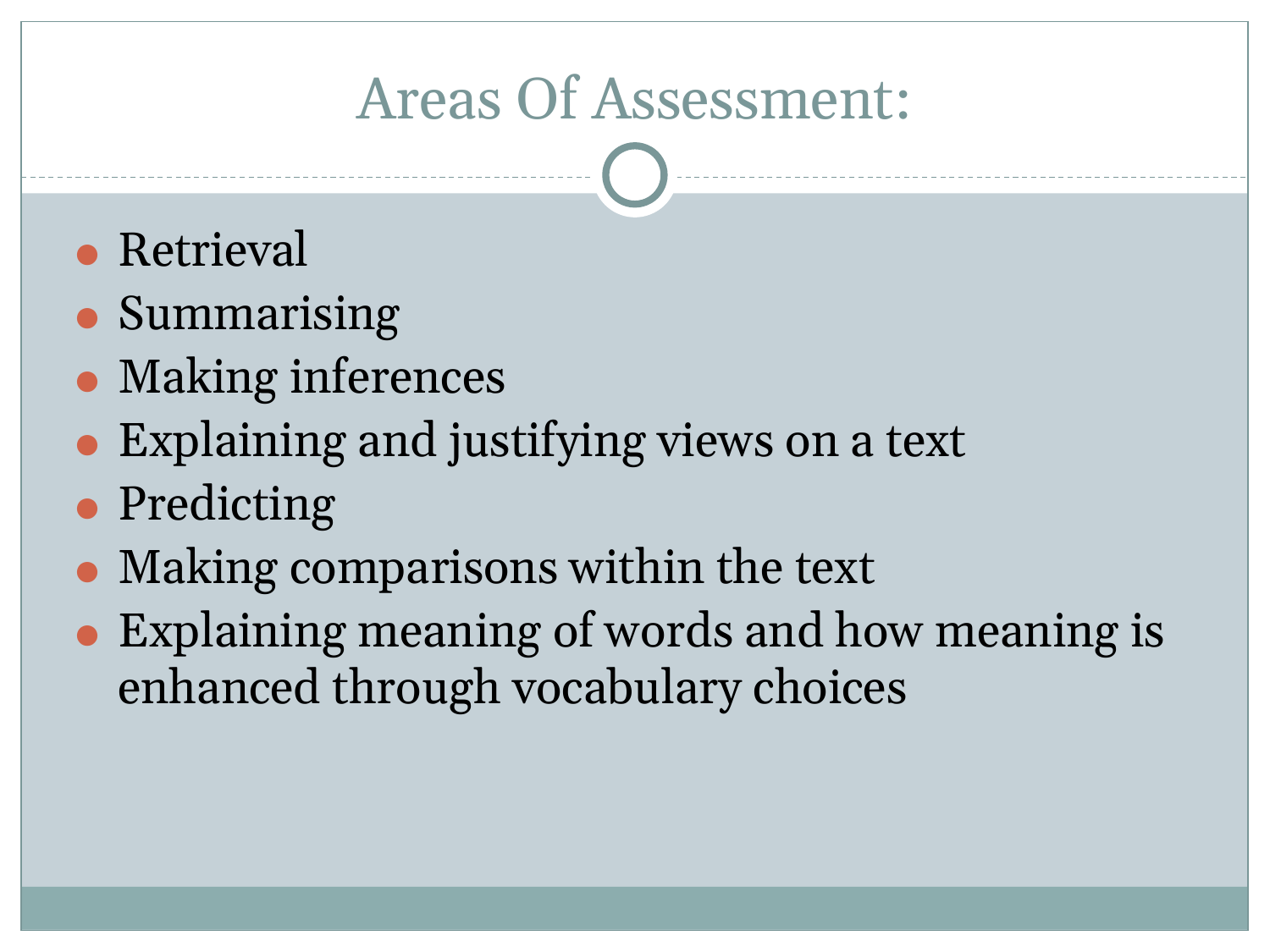

# Areas Of Assessment:
Retrieval
Summarising
Making inferences
Explaining and justifying views on a text
Predicting
Making comparisons within the text
Explaining meaning of words and how meaning is enhanced through vocabulary choices